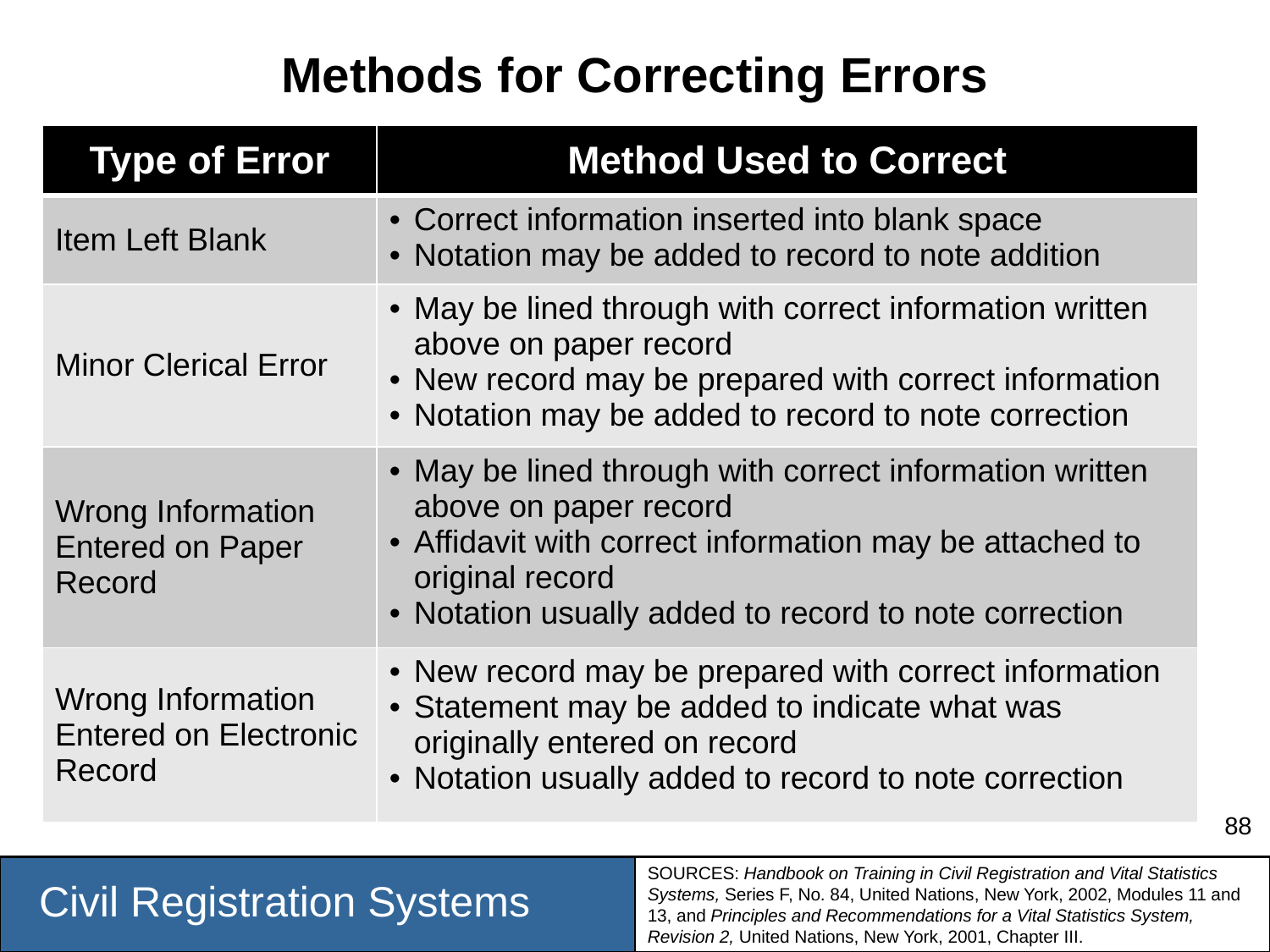

# Methods for Correcting Errors
| Type of Error | Method Used to Correct |
| --- | --- |
| Item Left Blank | Correct information inserted into blank space Notation may be added to record to note addition |
| Minor Clerical Error | May be lined through with correct information written above on paper record New record may be prepared with correct information Notation may be added to record to note correction |
| Wrong Information Entered on Paper Record | May be lined through with correct information written above on paper record Affidavit with correct information may be attached to original record Notation usually added to record to note correction |
| Wrong Information Entered on Electronic Record | New record may be prepared with correct information Statement may be added to indicate what was originally entered on record Notation usually added to record to note correction |
SOURCES: Handbook on Training in Civil Registration and Vital Statistics Systems, Series F, No. 84, United Nations, New York, 2002, Modules 11 and 13, and Principles and Recommendations for a Vital Statistics System, Revision 2, United Nations, New York, 2001, Chapter III.